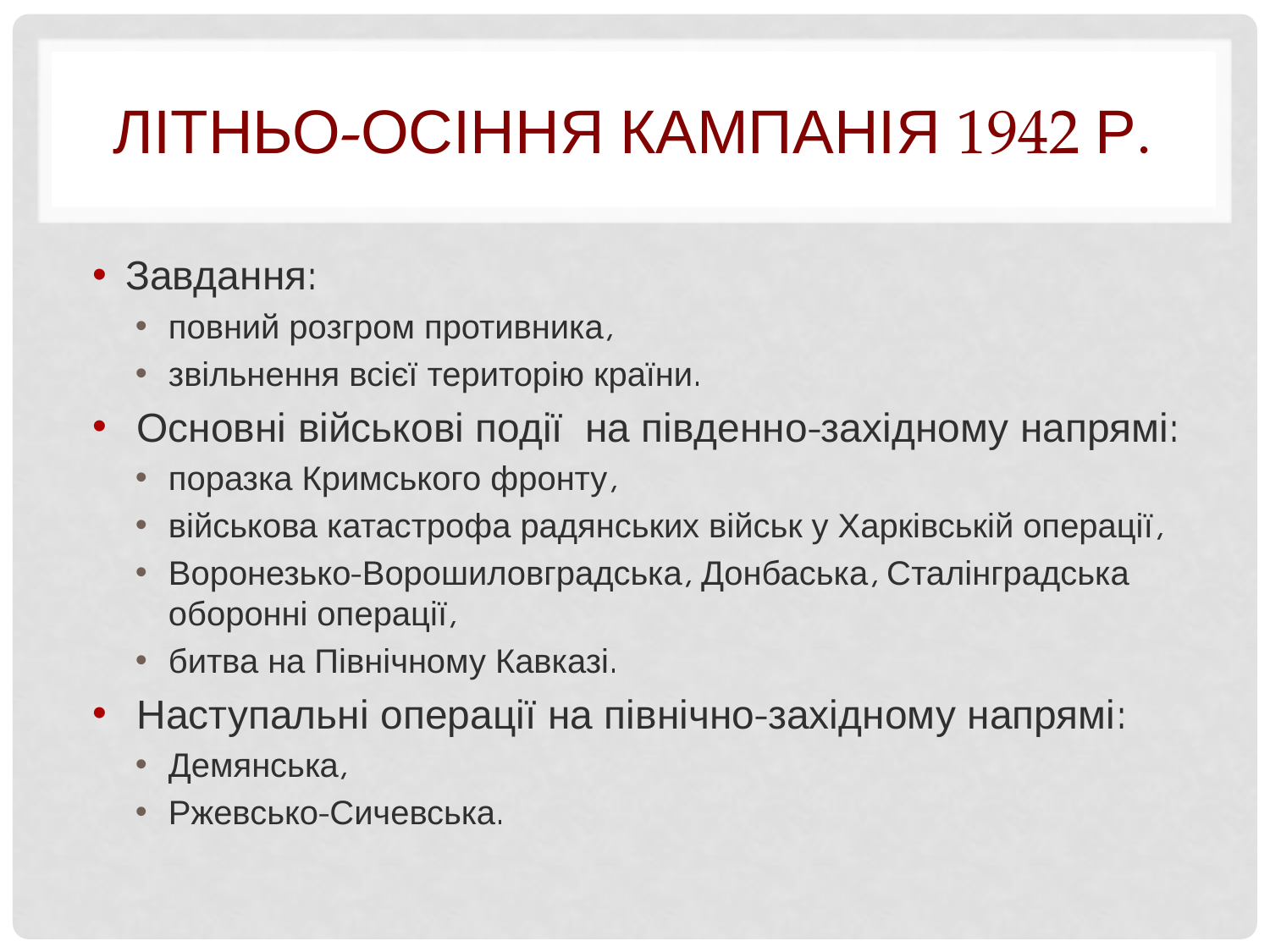

# Літньо-осіння кампанія 1942 р.
Завдання:
повний розгром противника,
звільнення всієї територію країни.
 Основні військові події  на південно-західному напрямі:
поразка Кримського фронту,
військова катастрофа радянських військ у Харківській операції,
Воронезько-Ворошиловградська, Донбаська, Сталінградська оборонні операції,
битва на Північному Кавказі.
 Наступальні операції на північно-західному напрямі:
Демянська,
Ржевсько-Сичевська.